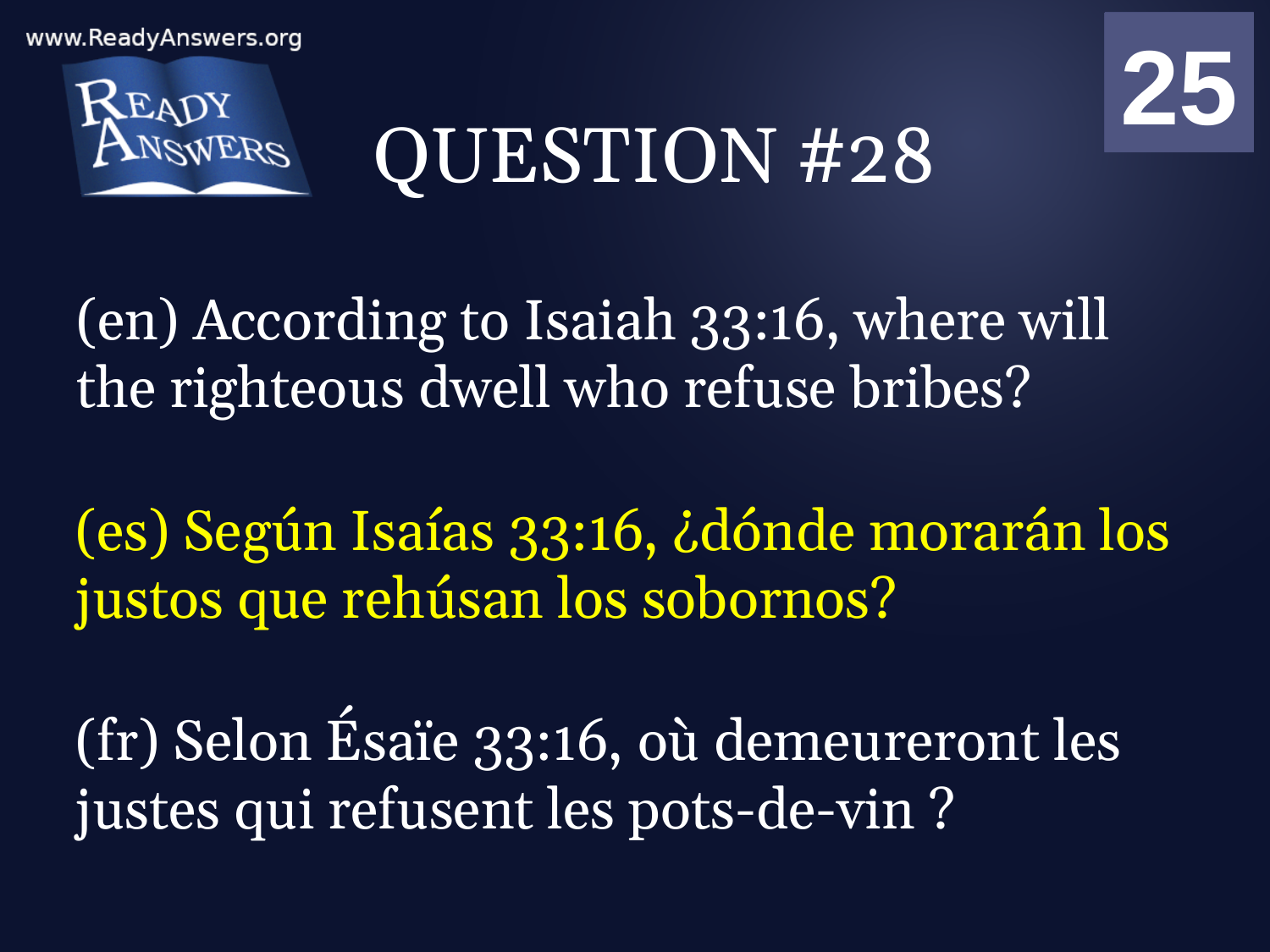

01
02
03
04
05
06
07
08
09
10
11
12
13
14
15
16
17
18
19
20
21
22
23
24
25
00
# QUESTION #28
(en) According to Isaiah 33:16, where will the righteous dwell who refuse bribes?
(es) Según Isaías 33:16, ¿dónde morarán los justos que rehúsan los sobornos?
(fr) Selon Ésaïe 33:16, où demeureront les justes qui refusent les pots-de-vin ?